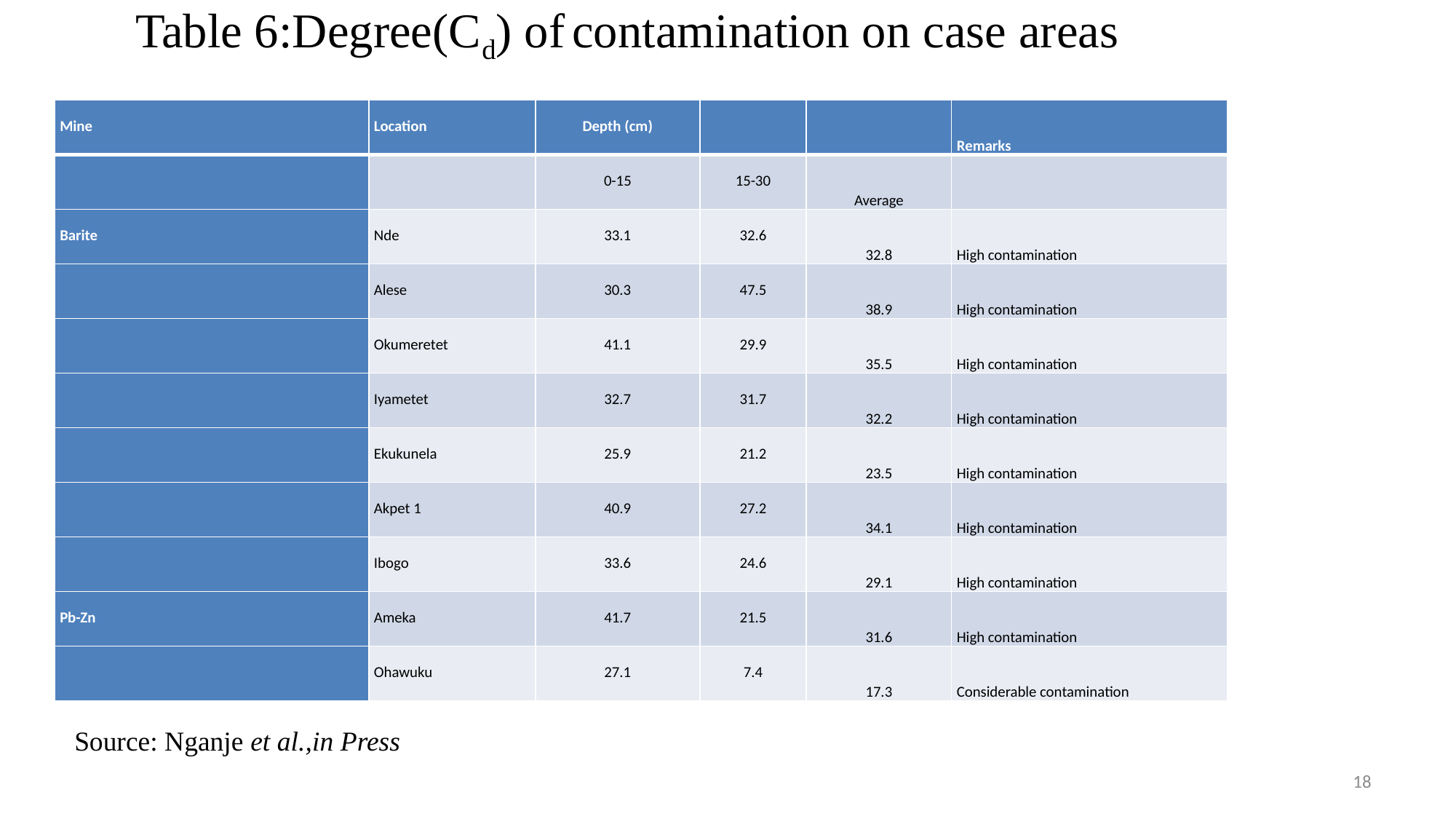

# Table 6:Degree(Cd) of contamination on case areas
| Mine | Location | Depth (cm) |  |  | Remarks |
| --- | --- | --- | --- | --- | --- |
|  |  | 0-15 | 15-30 | Average |  |
| Barite | Nde | 33.1 | 32.6 | 32.8 | High contamination |
|  | Alese | 30.3 | 47.5 | 38.9 | High contamination |
|  | Okumeretet | 41.1 | 29.9 | 35.5 | High contamination |
|  | Iyametet | 32.7 | 31.7 | 32.2 | High contamination |
|  | Ekukunela | 25.9 | 21.2 | 23.5 | High contamination |
|  | Akpet 1 | 40.9 | 27.2 | 34.1 | High contamination |
|  | Ibogo | 33.6 | 24.6 | 29.1 | High contamination |
| Pb-Zn | Ameka | 41.7 | 21.5 | 31.6 | High contamination |
|  | Ohawuku | 27.1 | 7.4 | 17.3 | Considerable contamination |
Source: Nganje et al.,in Press
18